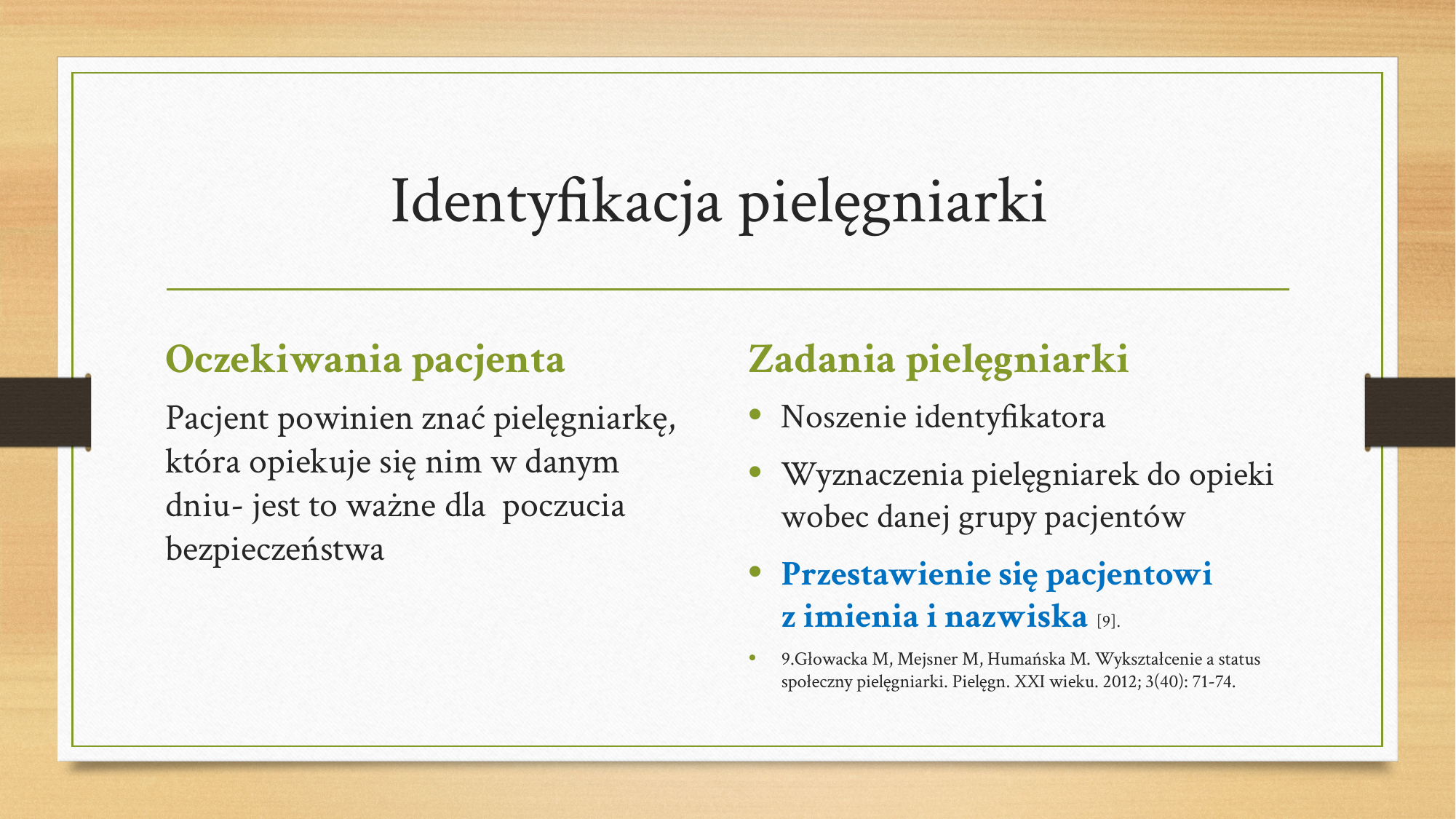

# Identyfikacja pielęgniarki
Oczekiwania pacjenta
Zadania pielęgniarki
Pacjent powinien znać pielęgniarkę, która opiekuje się nim w danym dniu- jest to ważne dla  poczucia bezpieczeństwa

Noszenie identyfikatora
Wyznaczenia pielęgniarek do opieki wobec danej grupy pacjentów
Przestawienie się pacjentowi
z imienia i nazwiska [9].
9.Głowacka M, Mejsner M, Humańska M. Wykształcenie a status społeczny pielęgniarki. Pielęgn. XXI wieku. 2012; 3(40): 71-74.